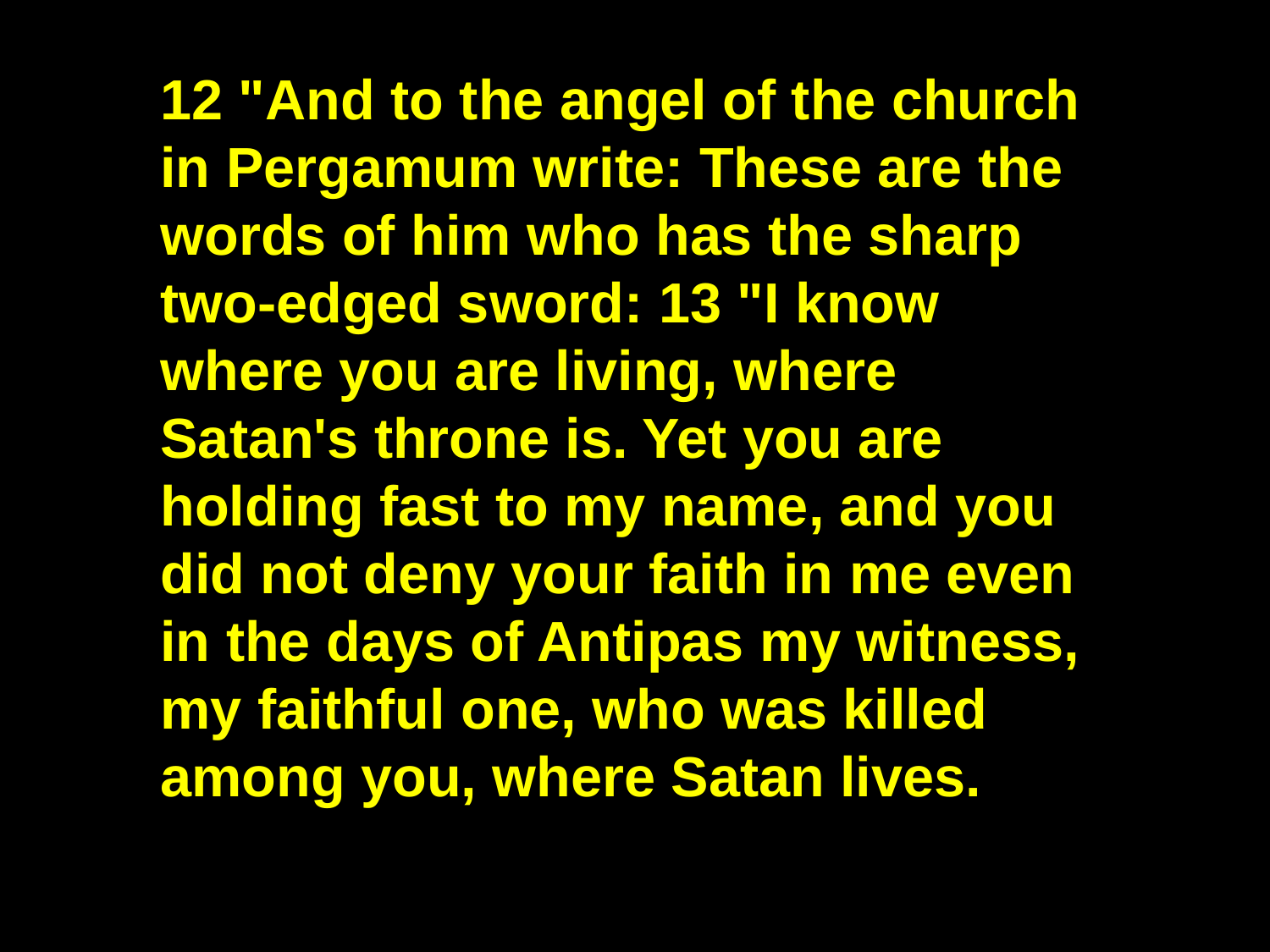

12 "And to the angel of the church in Pergamum write: These are the words of him who has the sharp two-edged sword: 13 "I know where you are living, where Satan's throne is. Yet you are holding fast to my name, and you did not deny your faith in me even in the days of Antipas my witness, my faithful one, who was killed among you, where Satan lives.